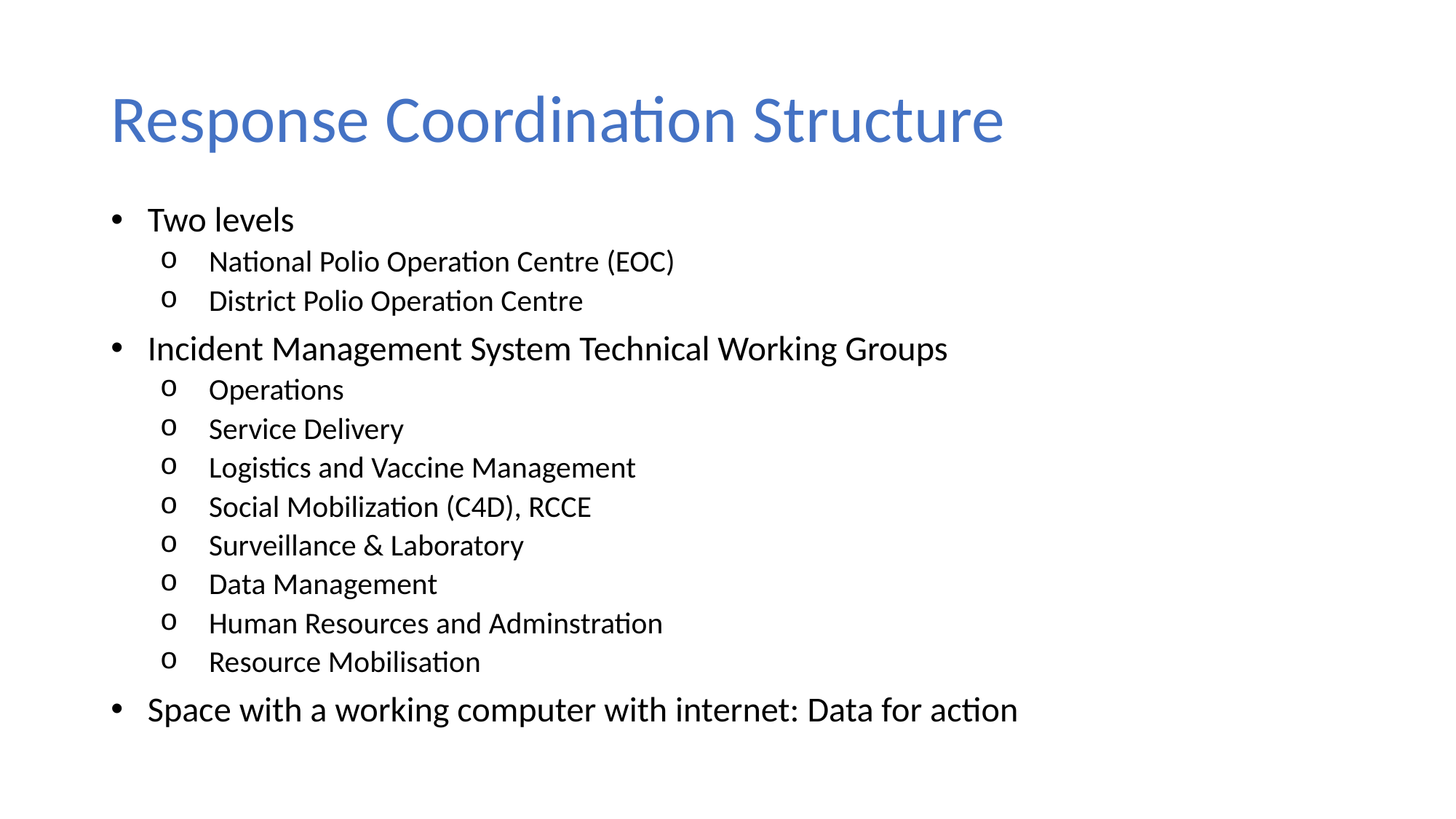

# Response Coordination Structure
Two levels
National Polio Operation Centre (EOC)
District Polio Operation Centre
Incident Management System Technical Working Groups
Operations
Service Delivery
Logistics and Vaccine Management
Social Mobilization (C4D), RCCE
Surveillance & Laboratory
Data Management
Human Resources and Adminstration
Resource Mobilisation
Space with a working computer with internet: Data for action